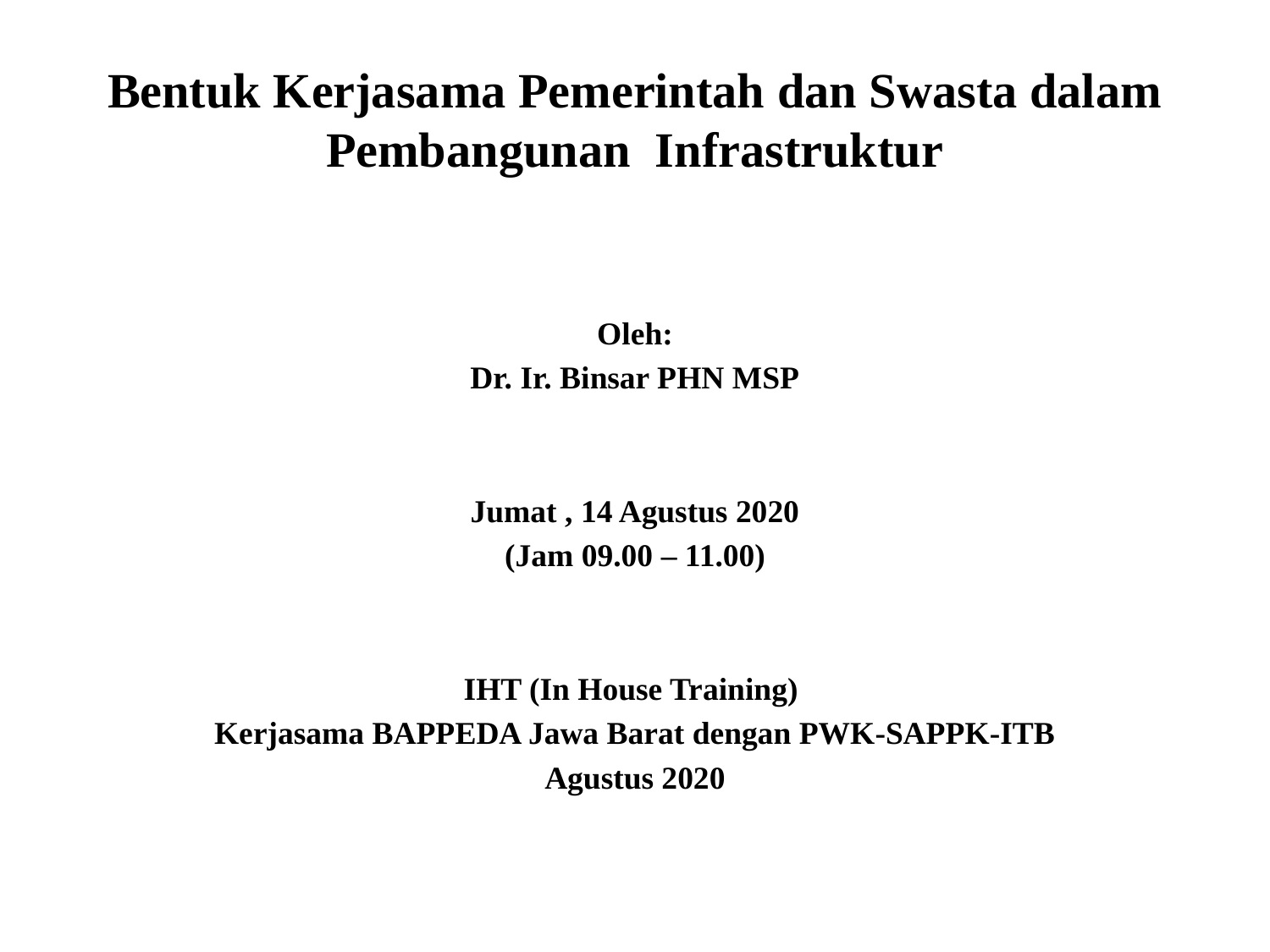

# Bentuk Kerjasama Pemerintah dan Swasta dalam Pembangunan  Infrastruktur
Oleh:
Dr. Ir. Binsar PHN MSP

Jumat , 14 Agustus 2020
(Jam 09.00 – 11.00)

IHT (In House Training)
Kerjasama BAPPEDA Jawa Barat dengan PWK-SAPPK-ITB
Agustus 2020